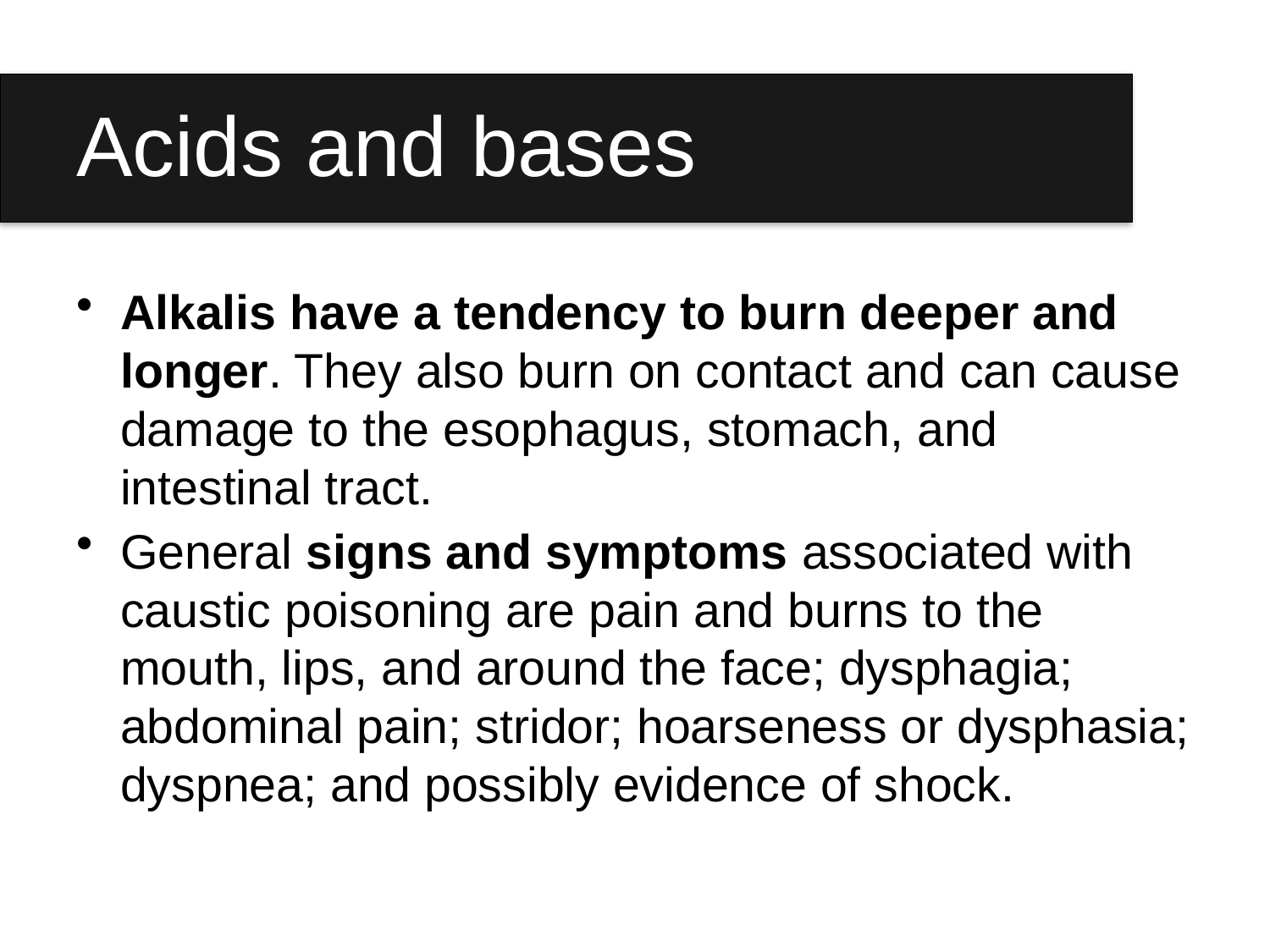

# Acids and bases

Alkalis have a tendency to burn deeper and longer. They also burn on contact and can cause damage to the esophagus, stomach, and intestinal tract.
General signs and symptoms associated with caustic poisoning are pain and burns to the mouth, lips, and around the face; dysphagia; abdominal pain; stridor; hoarseness or dysphasia; dyspnea; and possibly evidence of shock.